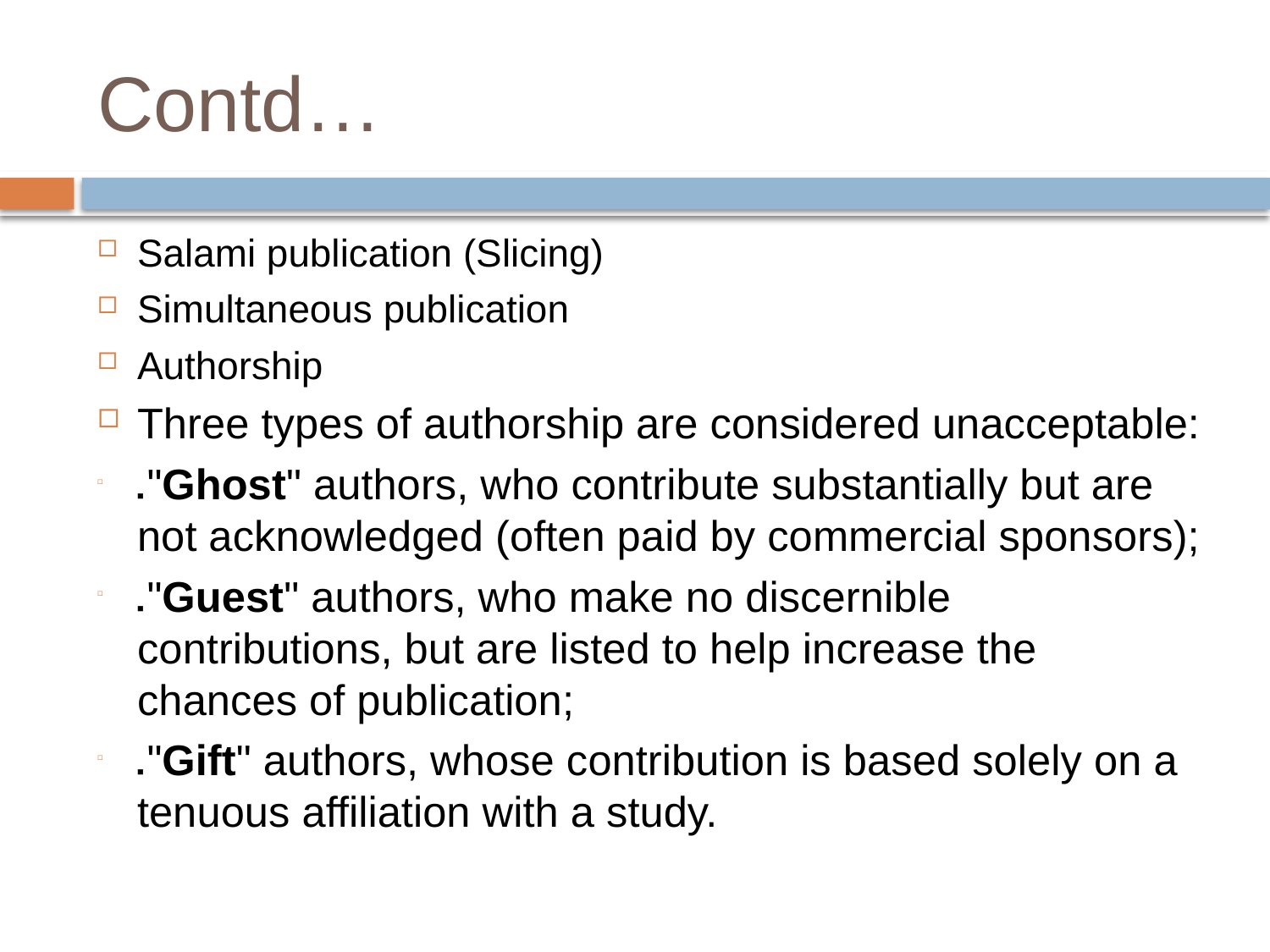

# Contd…
Salami publication (Slicing)
Simultaneous publication
Authorship
Three types of authorship are considered unacceptable:
■ "Ghost" authors, who contribute substantially but are not acknowledged (often paid by commercial sponsors);
■ "Guest" authors, who make no discernible contributions, but are listed to help increase the chances of publication;
■ "Gift" authors, whose contribution is based solely on a tenuous affiliation with a study.